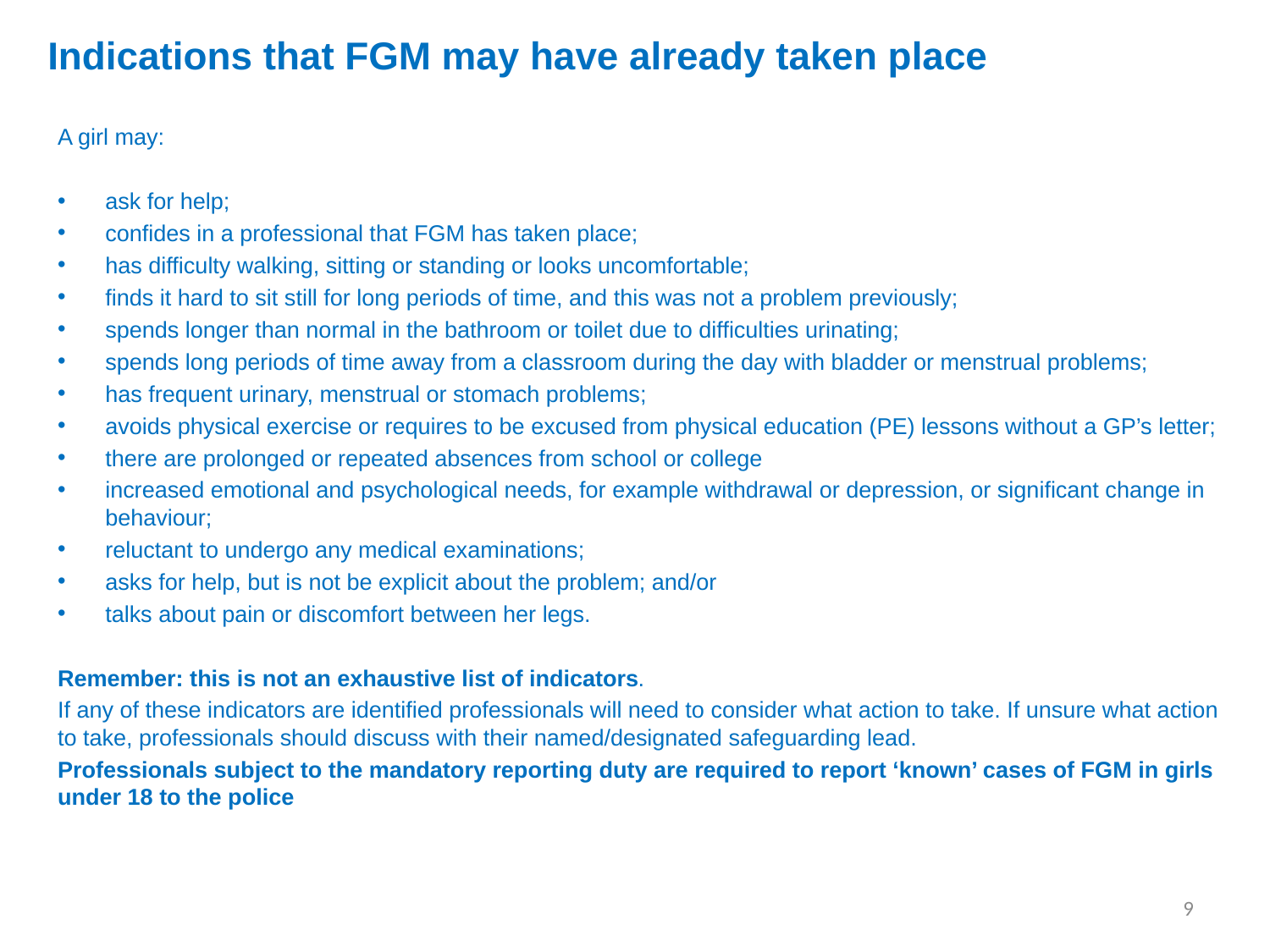

# Indications that FGM may have already taken place
A girl may:

ask for help;
confides in a professional that FGM has taken place;
has difficulty walking, sitting or standing or looks uncomfortable;
finds it hard to sit still for long periods of time, and this was not a problem previously;
spends longer than normal in the bathroom or toilet due to difficulties urinating;
spends long periods of time away from a classroom during the day with bladder or menstrual problems;
has frequent urinary, menstrual or stomach problems;
avoids physical exercise or requires to be excused from physical education (PE) lessons without a GP’s letter;
there are prolonged or repeated absences from school or college
increased emotional and psychological needs, for example withdrawal or depression, or significant change in behaviour;
reluctant to undergo any medical examinations;
asks for help, but is not be explicit about the problem; and/or
talks about pain or discomfort between her legs.

Remember: this is not an exhaustive list of indicators.
If any of these indicators are identified professionals will need to consider what action to take. If unsure what action to take, professionals should discuss with their named/designated safeguarding lead.
Professionals subject to the mandatory reporting duty are required to report ‘known’ cases of FGM in girls under 18 to the police
9